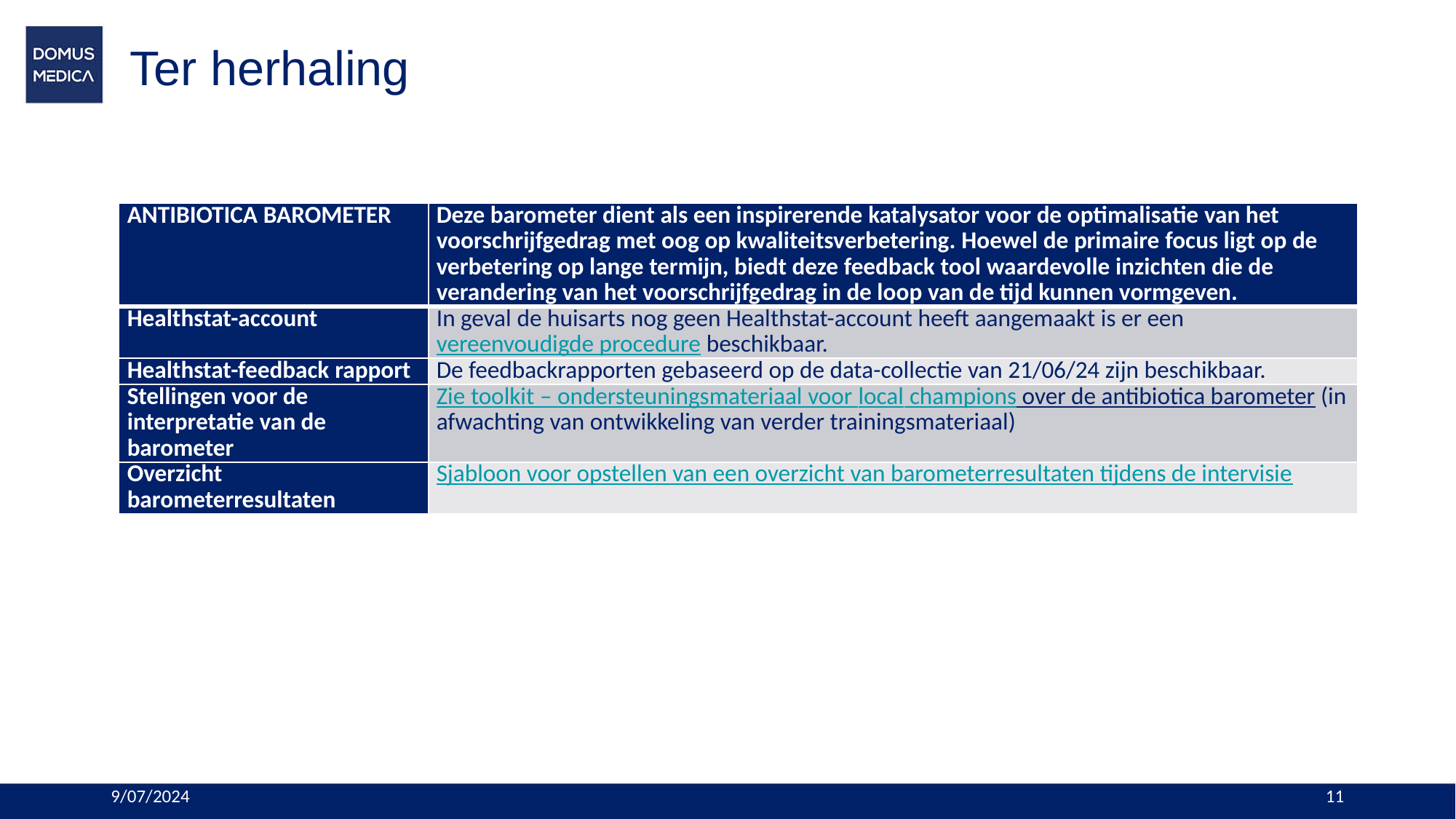

# Ter herhaling
| ANTIBIOTICA BAROMETER | Deze barometer dient als een inspirerende katalysator voor de optimalisatie van het voorschrijfgedrag met oog op kwaliteitsverbetering. Hoewel de primaire focus ligt op de verbetering op lange termijn, biedt deze feedback tool waardevolle inzichten die de verandering van het voorschrijfgedrag in de loop van de tijd kunnen vormgeven. |
| --- | --- |
| Healthstat-account | In geval de huisarts nog geen Healthstat-account heeft aangemaakt is er een vereenvoudigde procedure beschikbaar. |
| Healthstat-feedback rapport | De feedbackrapporten gebaseerd op de data-collectie van 21/06/24 zijn beschikbaar. |
| Stellingen voor de interpretatie van de barometer | Zie toolkit – ondersteuningsmateriaal voor local champions over de antibiotica barometer (in afwachting van ontwikkeling van verder trainingsmateriaal) |
| Overzicht barometerresultaten | Sjabloon voor opstellen van een overzicht van barometerresultaten tijdens de intervisie |
9/07/2024
11